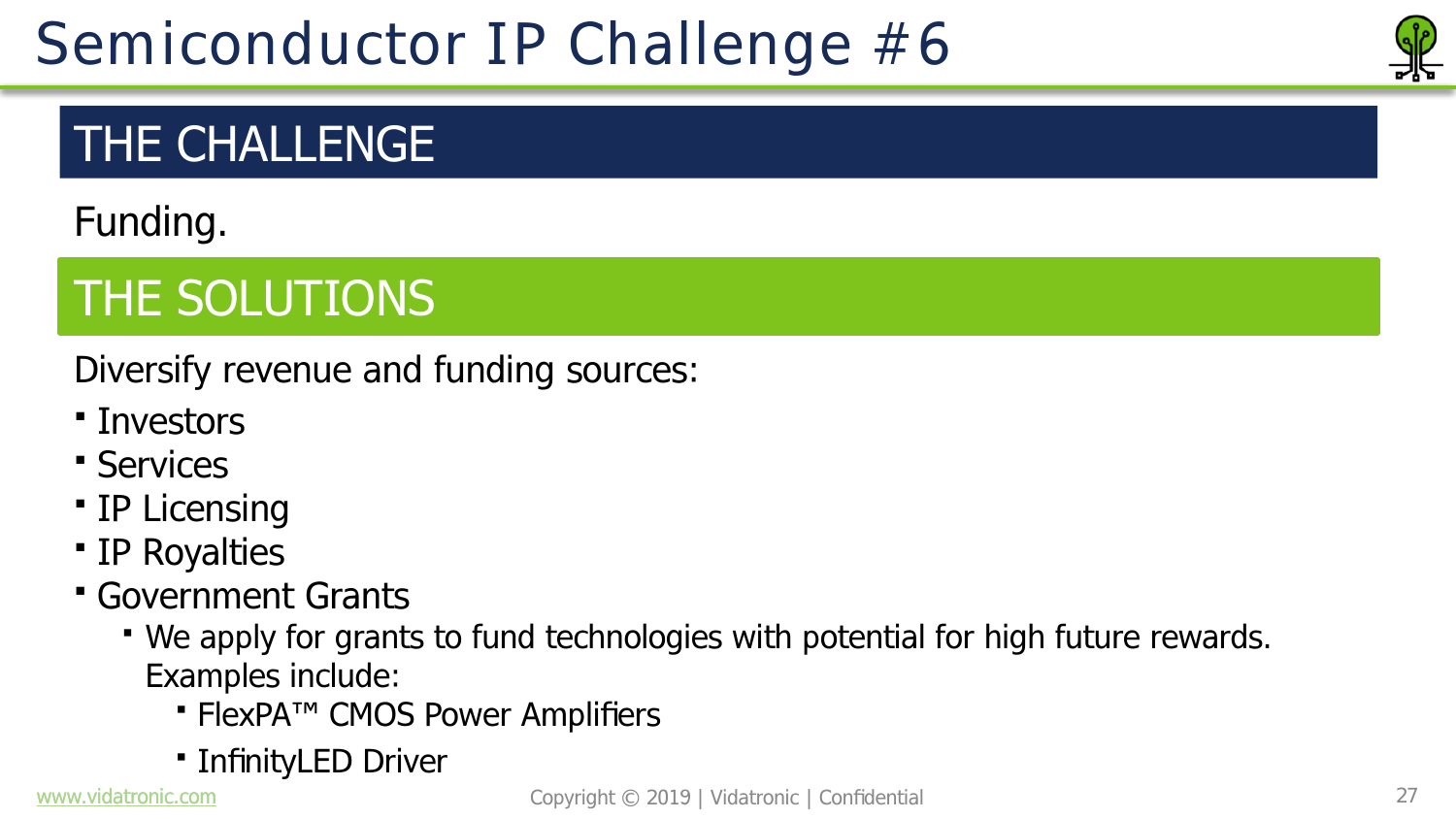

# Semiconductor IP Challenge #6
THE CHALLENGE
Funding.
THE SOLUTIONS
Diversify revenue and funding sources:
Investors
Services
IP Licensing
IP Royalties
Government Grants
We apply for grants to fund technologies with potential for high future rewards. Examples include:
FlexPA™ CMOS Power Amplifiers
InfinityLED Driver
27
Copyright © 2019 | Vidatronic | Confidential